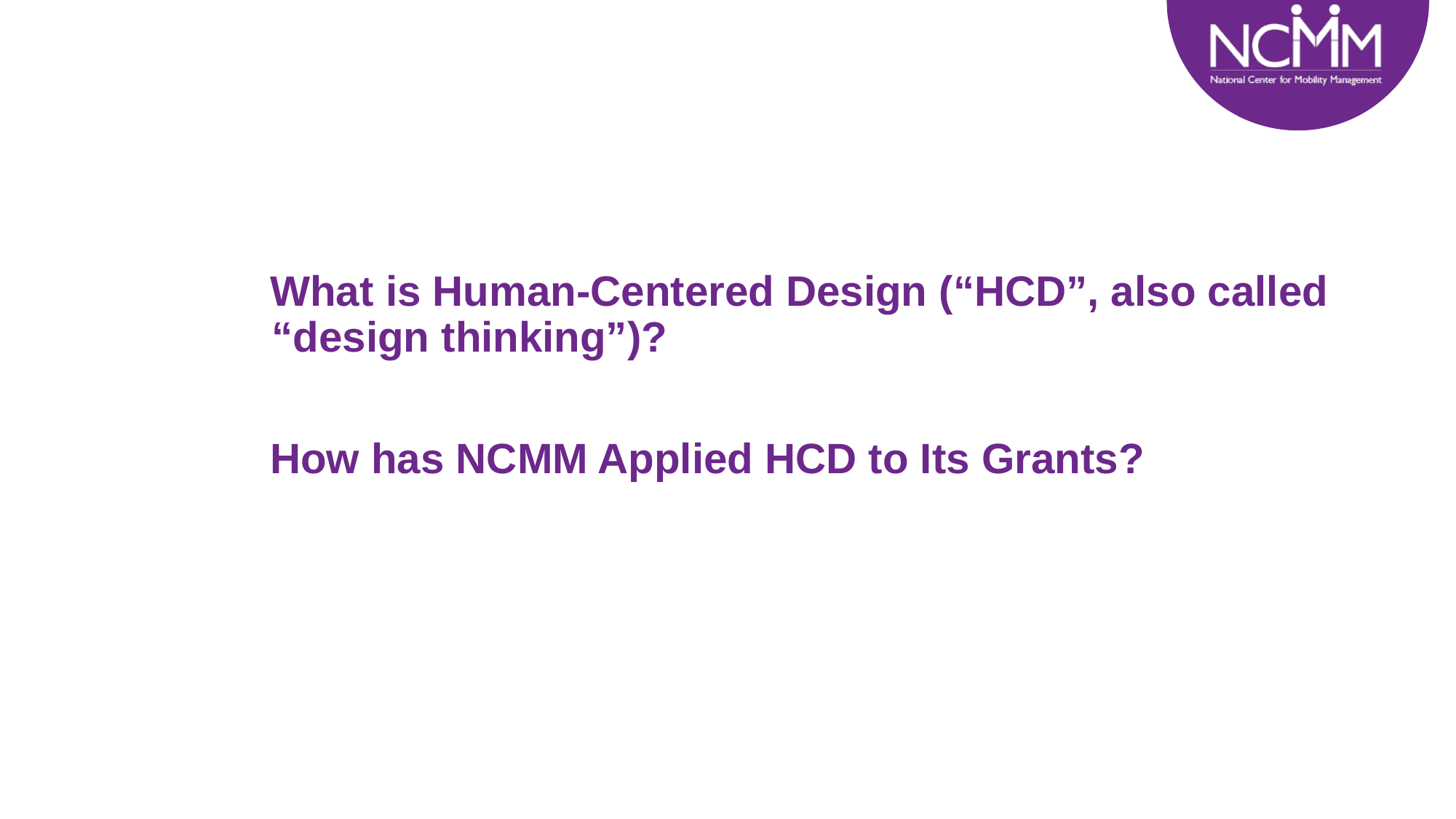

What is Human-Centered Design (“HCD”, also called “design thinking”)?

How has NCMM Applied HCD to Its Grants?